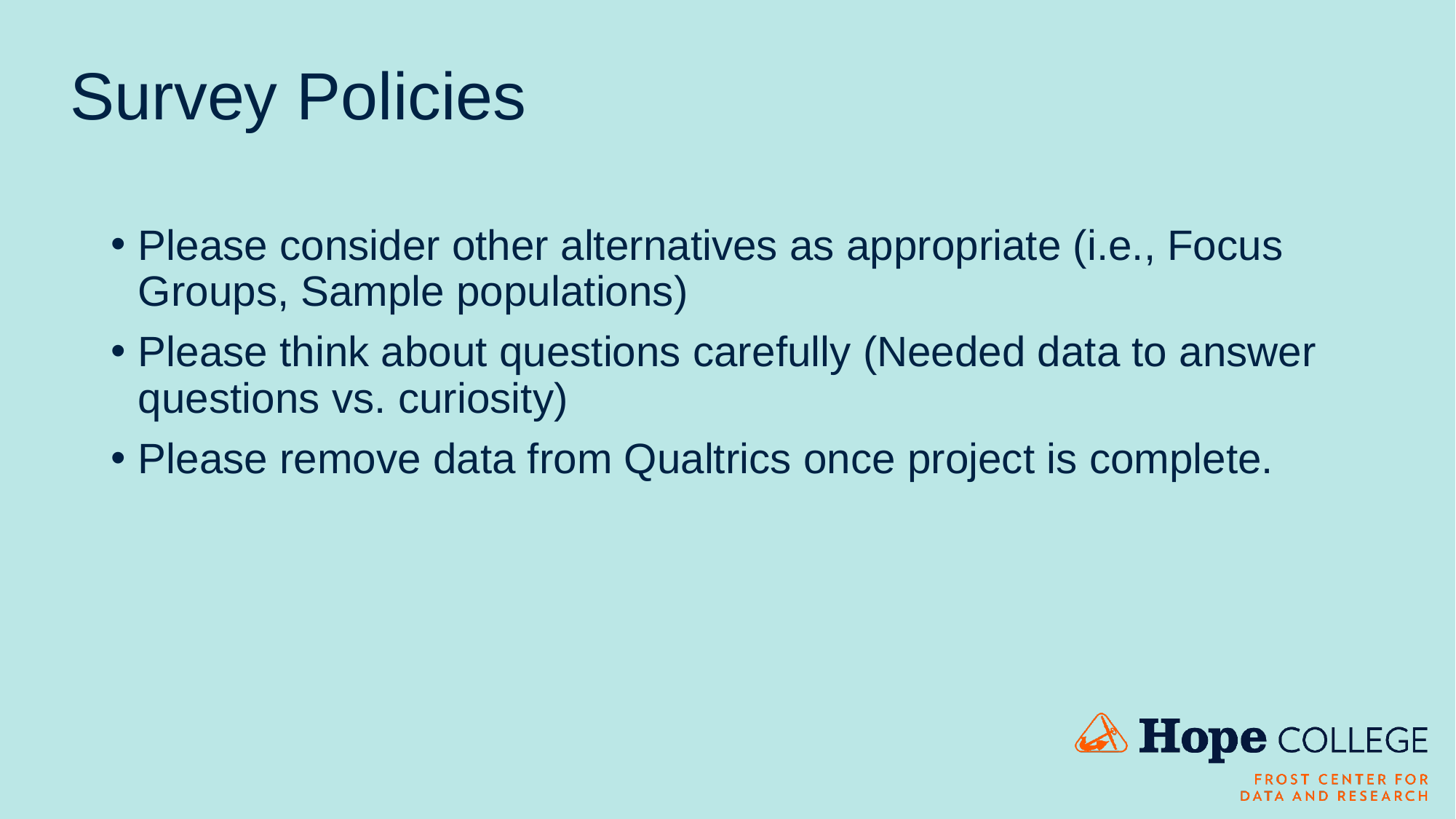

# Survey Policies
Please consider other alternatives as appropriate (i.e., Focus Groups, Sample populations)
Please think about questions carefully (Needed data to answer questions vs. curiosity)
Please remove data from Qualtrics once project is complete.